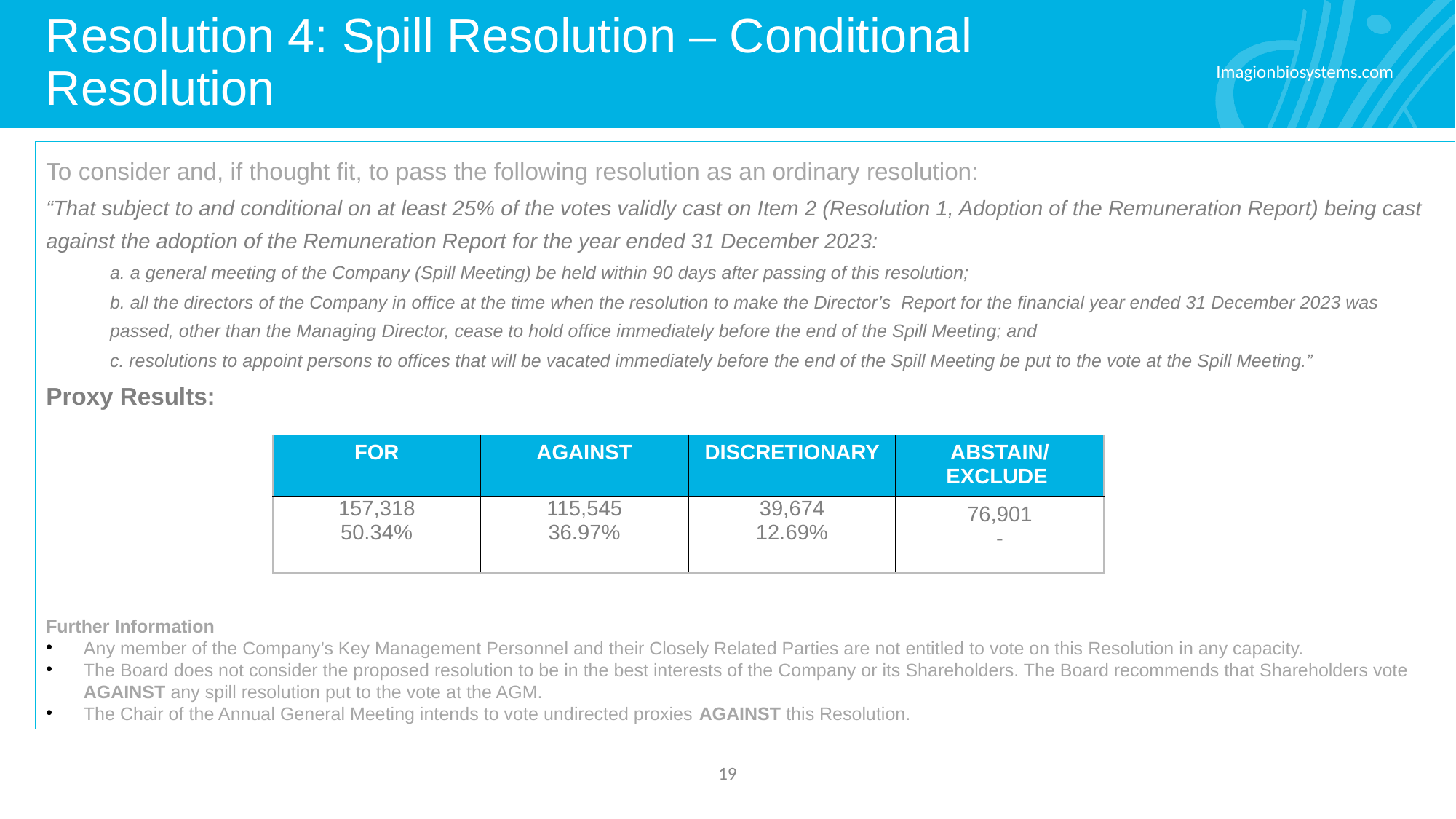

# Resolution 4: Spill Resolution – Conditional Resolution
To consider and, if thought fit, to pass the following resolution as an ordinary resolution:
“That subject to and conditional on at least 25% of the votes validly cast on Item 2 (Resolution 1, Adoption of the Remuneration Report) being cast against the adoption of the Remuneration Report for the year ended 31 December 2023:
a. a general meeting of the Company (Spill Meeting) be held within 90 days after passing of this resolution;
b. all the directors of the Company in office at the time when the resolution to make the Director’s  Report for the financial year ended 31 December 2023 was passed, other than the Managing Director, cease to hold office immediately before the end of the Spill Meeting; and
c. resolutions to appoint persons to offices that will be vacated immediately before the end of the Spill Meeting be put to the vote at the Spill Meeting.”
Proxy Results:

Further Information
Any member of the Company’s Key Management Personnel and their Closely Related Parties are not entitled to vote on this Resolution in any capacity.
The Board does not consider the proposed resolution to be in the best interests of the Company or its Shareholders. The Board recommends that Shareholders vote AGAINST any spill resolution put to the vote at the AGM.
The Chair of the Annual General Meeting intends to vote undirected proxies AGAINST this Resolution.
| FOR | AGAINST | DISCRETIONARY | ABSTAIN/ EXCLUDE |
| --- | --- | --- | --- |
| 157,318 50.34% | 115,545 36.97% | 39,674 12.69% | 76,901 - |
19